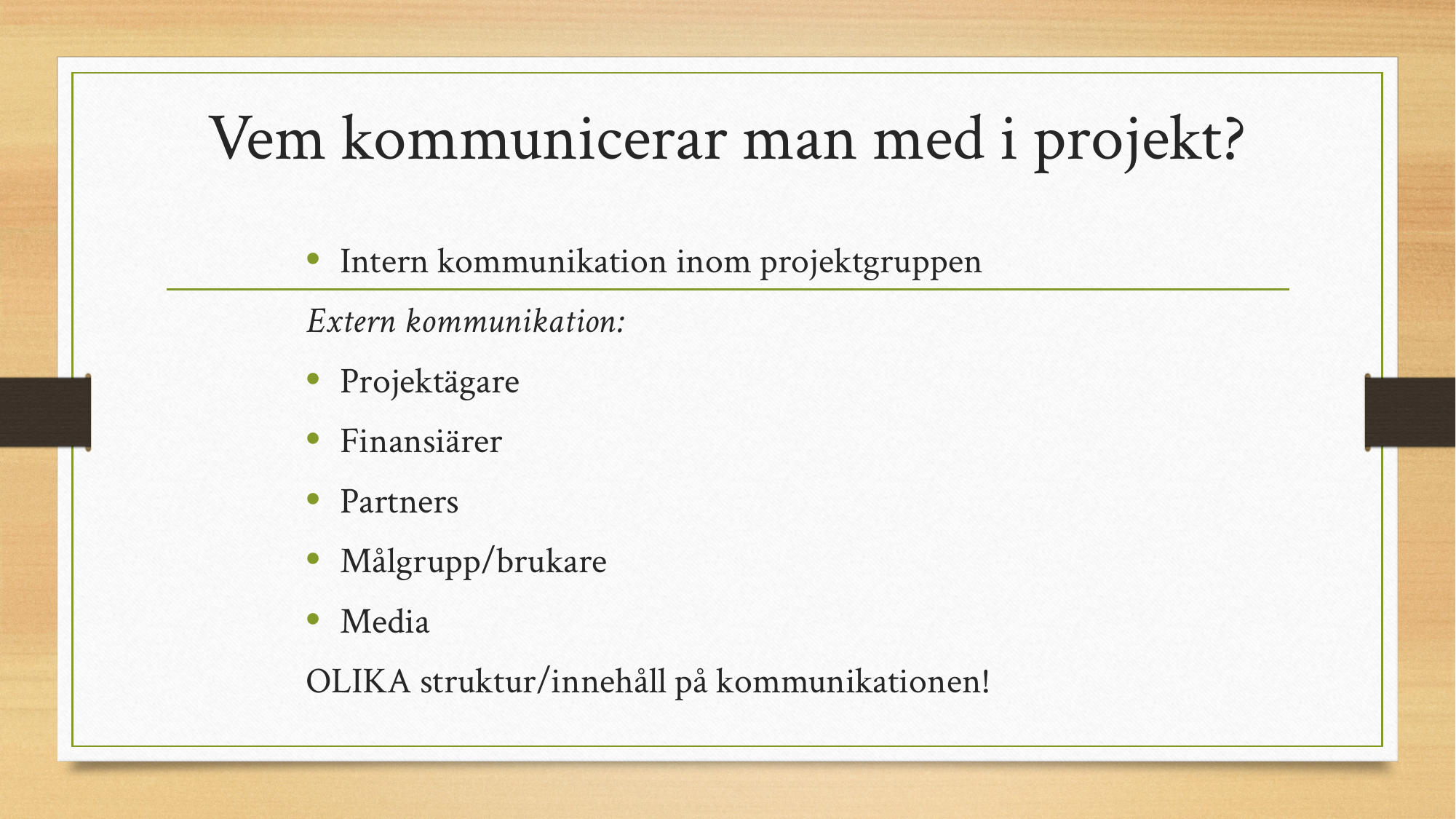

# Vem kommunicerar man med i projekt?
Intern kommunikation inom projektgruppen
Extern kommunikation:
Projektägare
Finansiärer
Partners
Målgrupp/brukare
Media
OLIKA struktur/innehåll på kommunikationen!